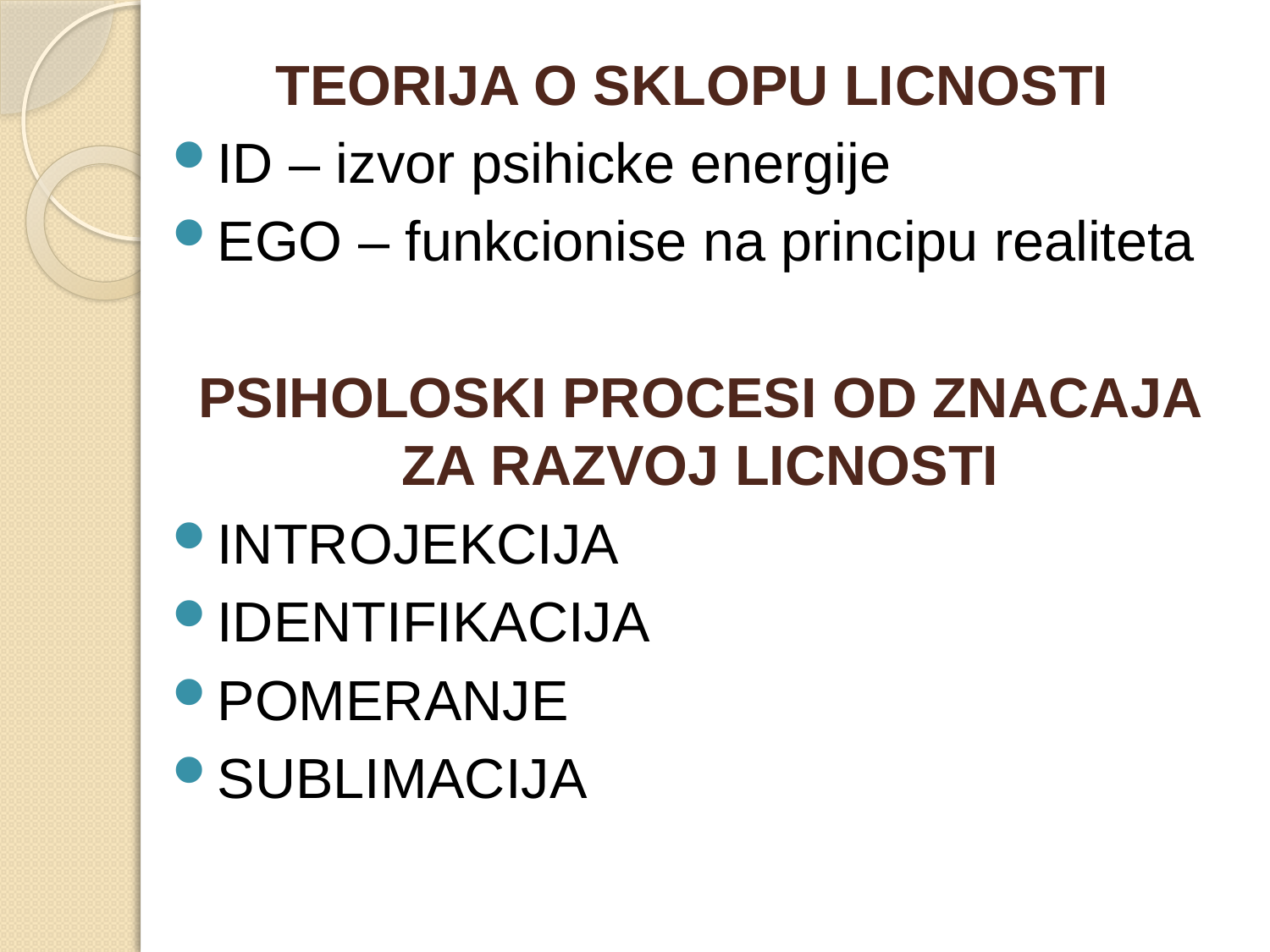

TEORIJA O SKLOPU LICNOSTI
ID – izvor psihicke energije
EGO – funkcionise na principu realiteta

PSIHOLOSKI PROCESI OD ZNACAJA ZA RAZVOJ LICNOSTI
INTROJEKCIJA
IDENTIFIKACIJA
POMERANJE
SUBLIMACIJA